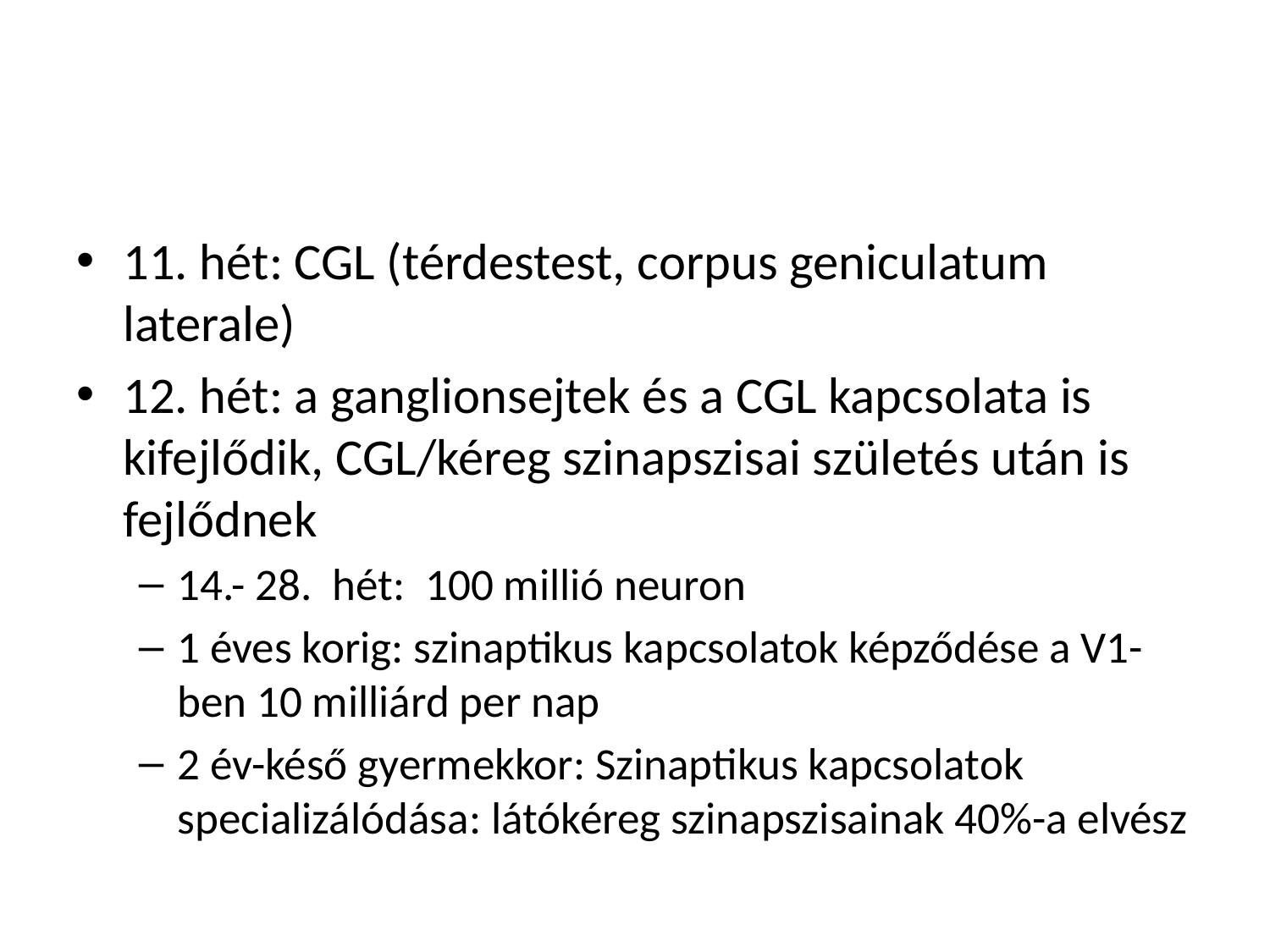

11. hét: CGL (térdestest, corpus geniculatum laterale)
12. hét: a ganglionsejtek és a CGL kapcsolata is kifejlődik, CGL/kéreg szinapszisai születés után is fejlődnek
14.- 28.  hét:  100 millió neuron
1 éves korig: szinaptikus kapcsolatok képződése a V1-ben 10 milliárd per nap
2 év-késő gyermekkor: Szinaptikus kapcsolatok specializálódása: látókéreg szinapszisainak 40%-a elvész